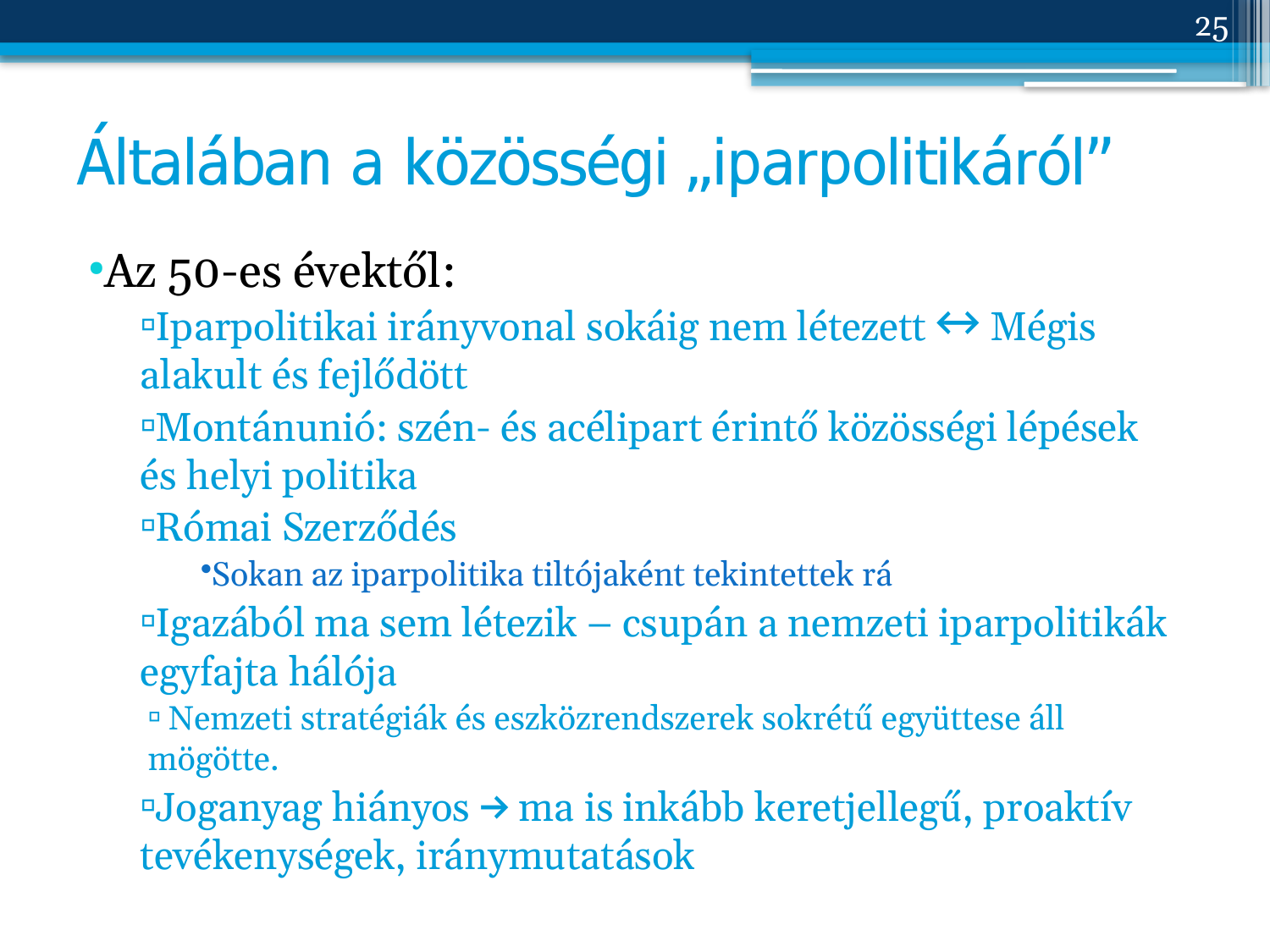

25
# Általában a közösségi „iparpolitikáról”
Az 50-es évektől:
Iparpolitikai irányvonal sokáig nem létezett ↔ Mégis alakult és fejlődött
Montánunió: szén- és acélipart érintő közösségi lépések és helyi politika
Római Szerződés
Sokan az iparpolitika tiltójaként tekintettek rá
Igazából ma sem létezik – csupán a nemzeti iparpolitikák egyfajta hálója
 Nemzeti stratégiák és eszközrendszerek sokrétű együttese áll mögötte.
Joganyag hiányos → ma is inkább keretjellegű, proaktív tevékenységek, iránymutatások